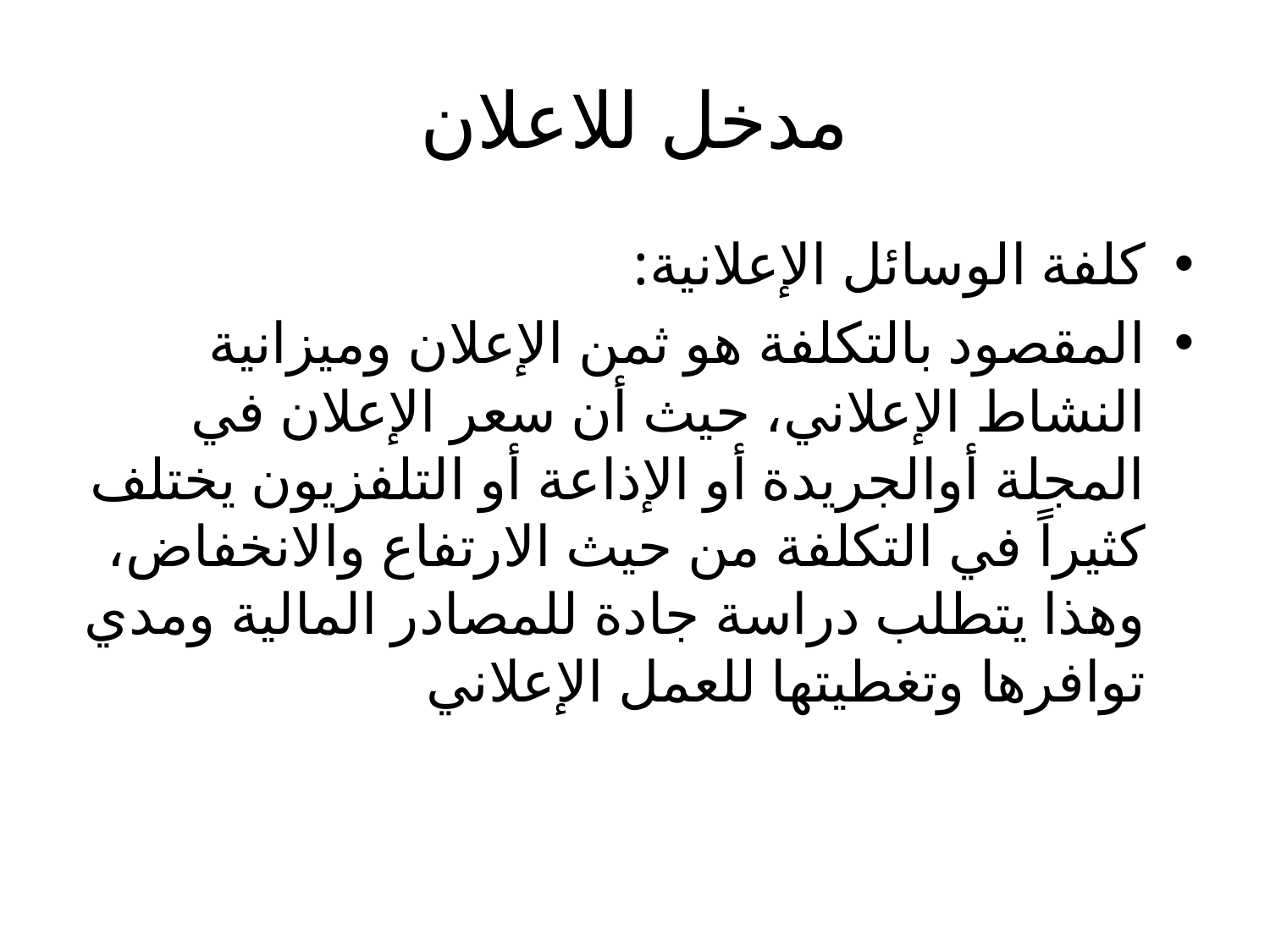

# مدخل للاعلان
كلفة الوسائل الإعلانية:
المقصود بالتكلفة هو ثمن الإعلان وميزانية النشاط الإعلاني، حيث أن سعر الإعلان في المجلة أوالجريدة أو الإذاعة أو التلفزيون يختلف كثيراً في التكلفة من حيث الارتفاع والانخفاض، وهذا يتطلب دراسة جادة للمصادر المالية ومدي توافرها وتغطيتها للعمل الإعلاني